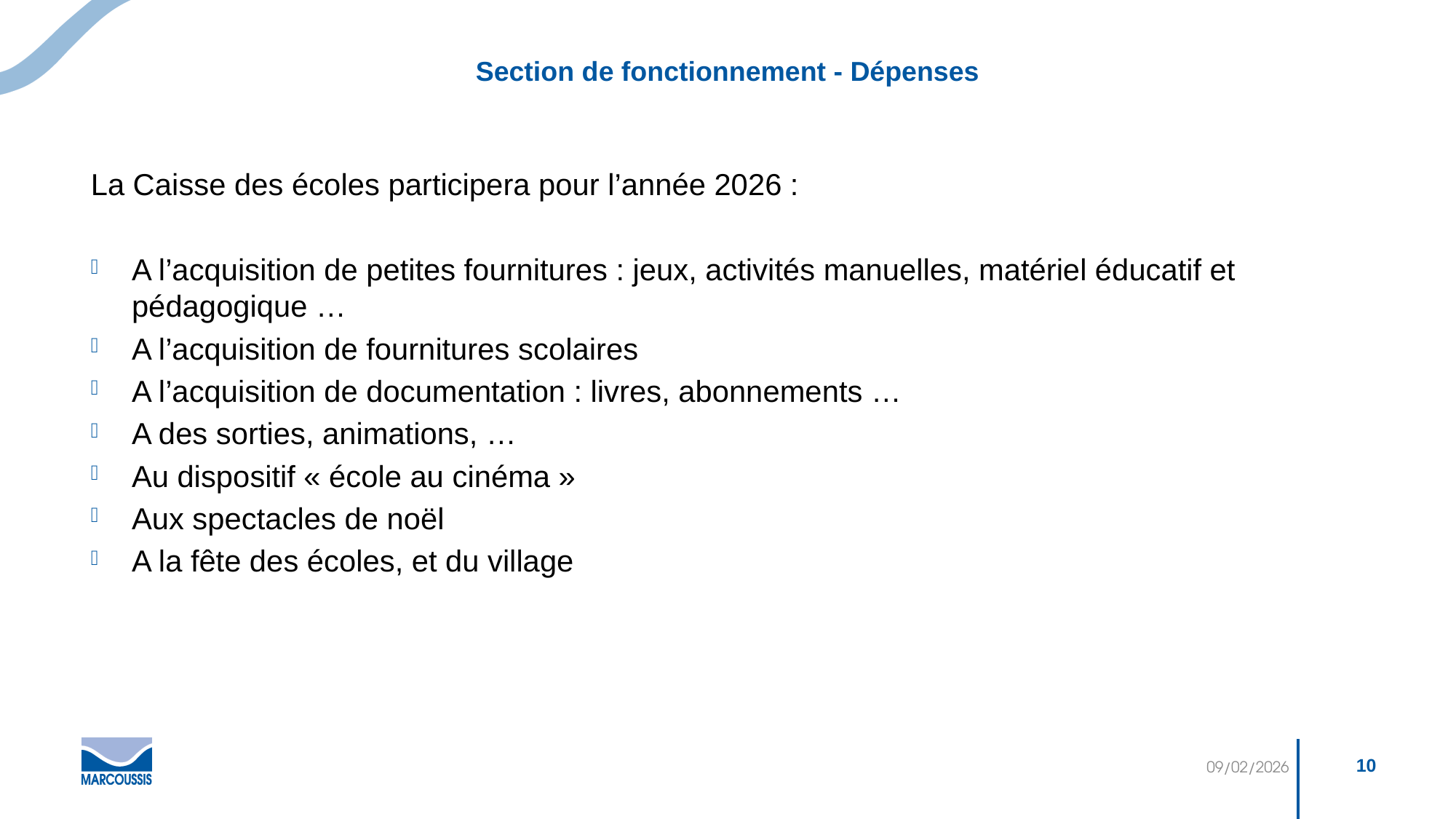

Section de fonctionnement - Dépenses
La Caisse des écoles participera pour l’année 2026 :

A l’acquisition de petites fournitures : jeux, activités manuelles, matériel éducatif et pédagogique …
A l’acquisition de fournitures scolaires
A l’acquisition de documentation : livres, abonnements …
A des sorties, animations, …
Au dispositif « école au cinéma »
Aux spectacles de noël
A la fête des écoles, et du village

09/02/2026
10